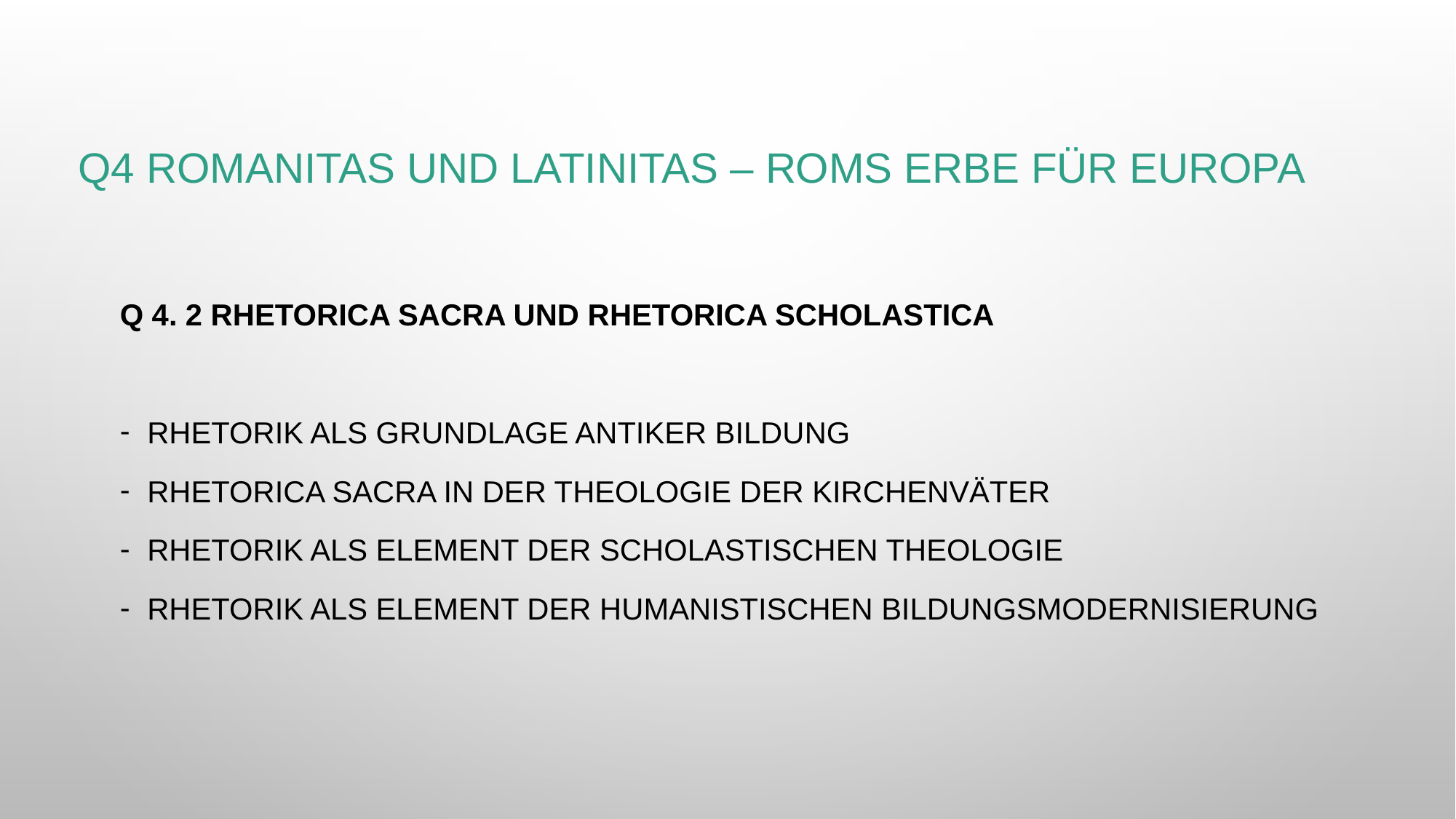

# Q4 Romanitas und Latinitas – Roms Erbe für Europa
Q 4. 2 rhetorica sacra und rhetorica scholastica

Rhetorik als Grundlage antiker Bildung
rhetorica sacra in der Theologie der Kirchenväter
Rhetorik als Element der scholastischen Theologie
Rhetorik als Element der humanistischen Bildungsmodernisierung